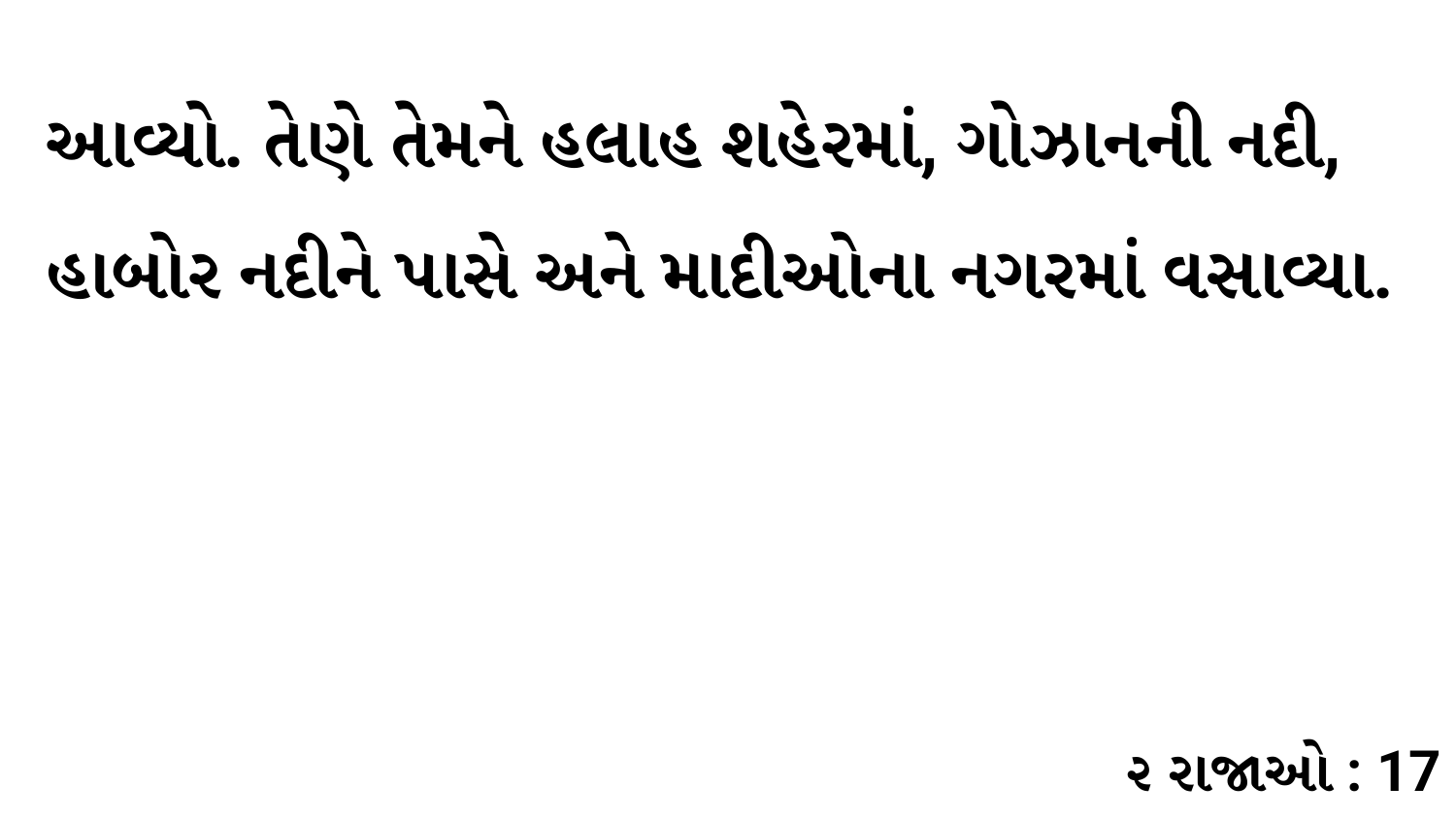

આવ્યો. તેણે તેમને હલાહ શહેરમાં, ગોઝાનની નદી, હાબોર નદીને પાસે અને માદીઓના નગરમાં વસાવ્યા.
૨ રાજાઓ : 17